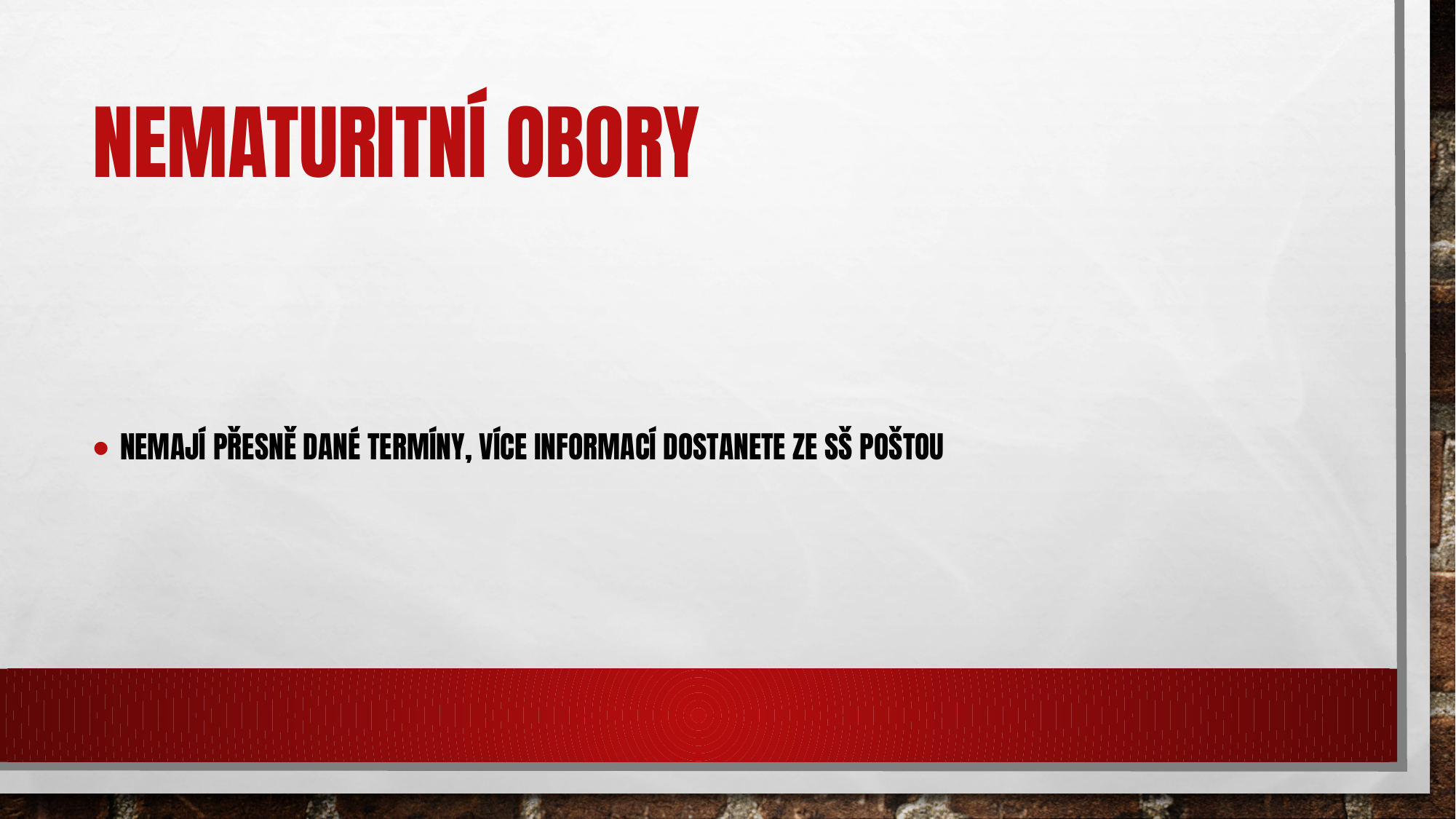

# Nematuritní obory
Nemají přesně dané termíny, více informací dostanete ze sš poštou